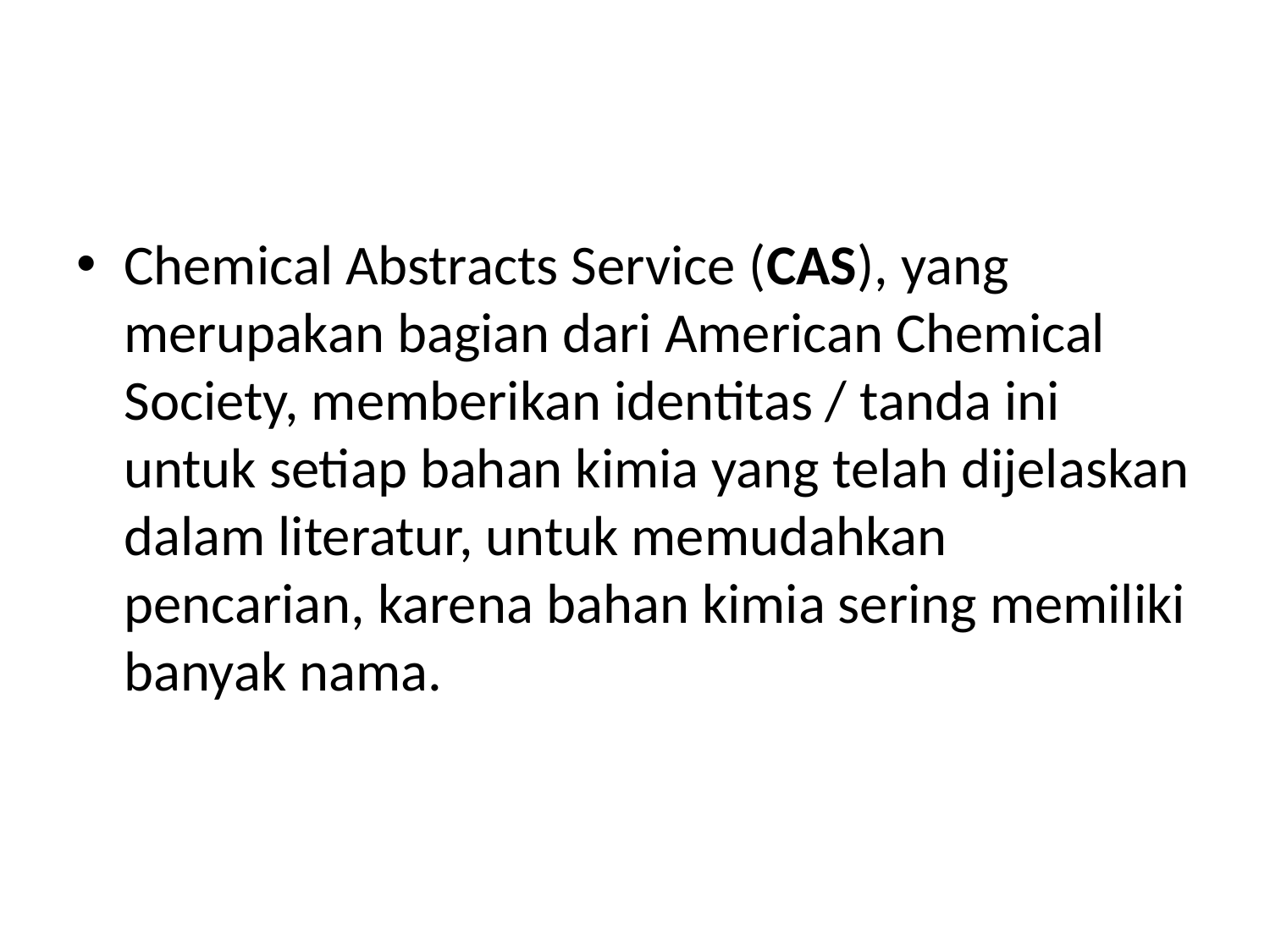

#
Chemical Abstracts Service (CAS), yang merupakan bagian dari American Chemical Society, memberikan identitas / tanda ini untuk setiap bahan kimia yang telah dijelaskan dalam literatur, untuk memudahkan pencarian, karena bahan kimia sering memiliki banyak nama.